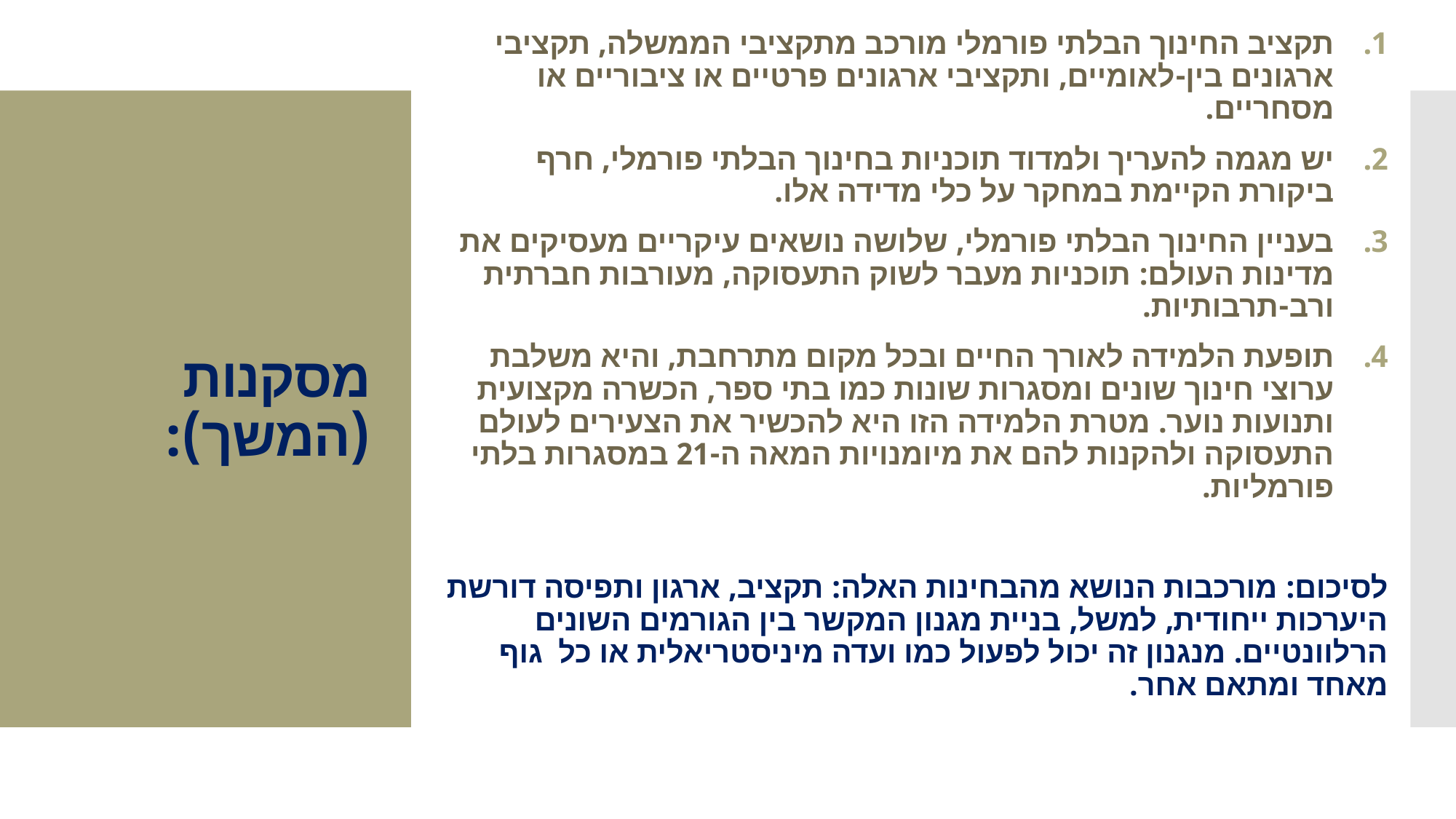

תקציב החינוך הבלתי פורמלי מורכב מתקציבי הממשלה, תקציבי ארגונים בין-לאומיים, ותקציבי ארגונים פרטיים או ציבוריים או מסחריים.
יש מגמה להעריך ולמדוד תוכניות בחינוך הבלתי פורמלי, חרף ביקורת הקיימת במחקר על כלי מדידה אלו.
בעניין החינוך הבלתי פורמלי, שלושה נושאים עיקריים מעסיקים את מדינות העולם: תוכניות מעבר לשוק התעסוקה, מעורבות חברתית ורב-תרבותיות.
תופעת הלמידה לאורך החיים ובכל מקום מתרחבת, והיא משלבת ערוצי חינוך שונים ומסגרות שונות כמו בתי ספר, הכשרה מקצועית ותנועות נוער. מטרת הלמידה הזו היא להכשיר את הצעירים לעולם התעסוקה ולהקנות להם את מיומנויות המאה ה-21 במסגרות בלתי פורמליות.

לסיכום: מורכבות הנושא מהבחינות האלה: תקציב, ארגון ותפיסה דורשת היערכות ייחודית, למשל, בניית מגנון המקשר בין הגורמים השונים הרלוונטיים. מנגנון זה יכול לפעול כמו ועדה מיניסטריאלית או כל  גוף מאחד ומתאם אחר.

# מסקנות (המשך):